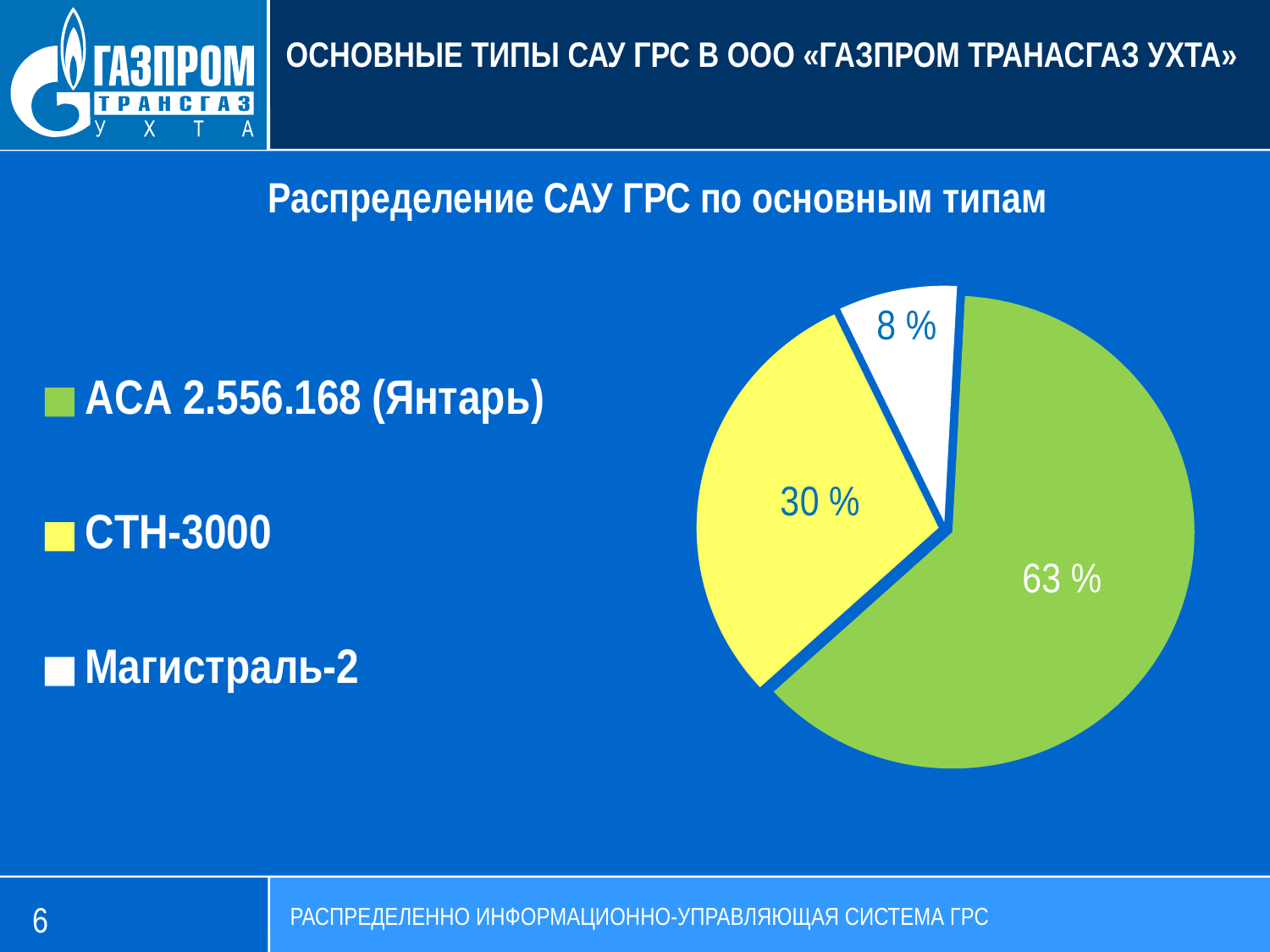

ОСНОВНЫЕ ТИПЫ САУ ГРС В ООО «ГАЗПРОМ ТРАНАСГАЗ УХТА»
Распределение САУ ГРС по основным типам

### Chart

| Category | Количество |
|---|---|
| АСА 2.556.168 (Янтарь) | 63.0 |
| СТН-3000 | 30.0 |
| Магистраль-2 | 8.0 |
6
РАСПРЕДЕЛЕННО ИНФОРМАЦИОННО-УПРАВЛЯЮЩАЯ СИСТЕМА ГРС